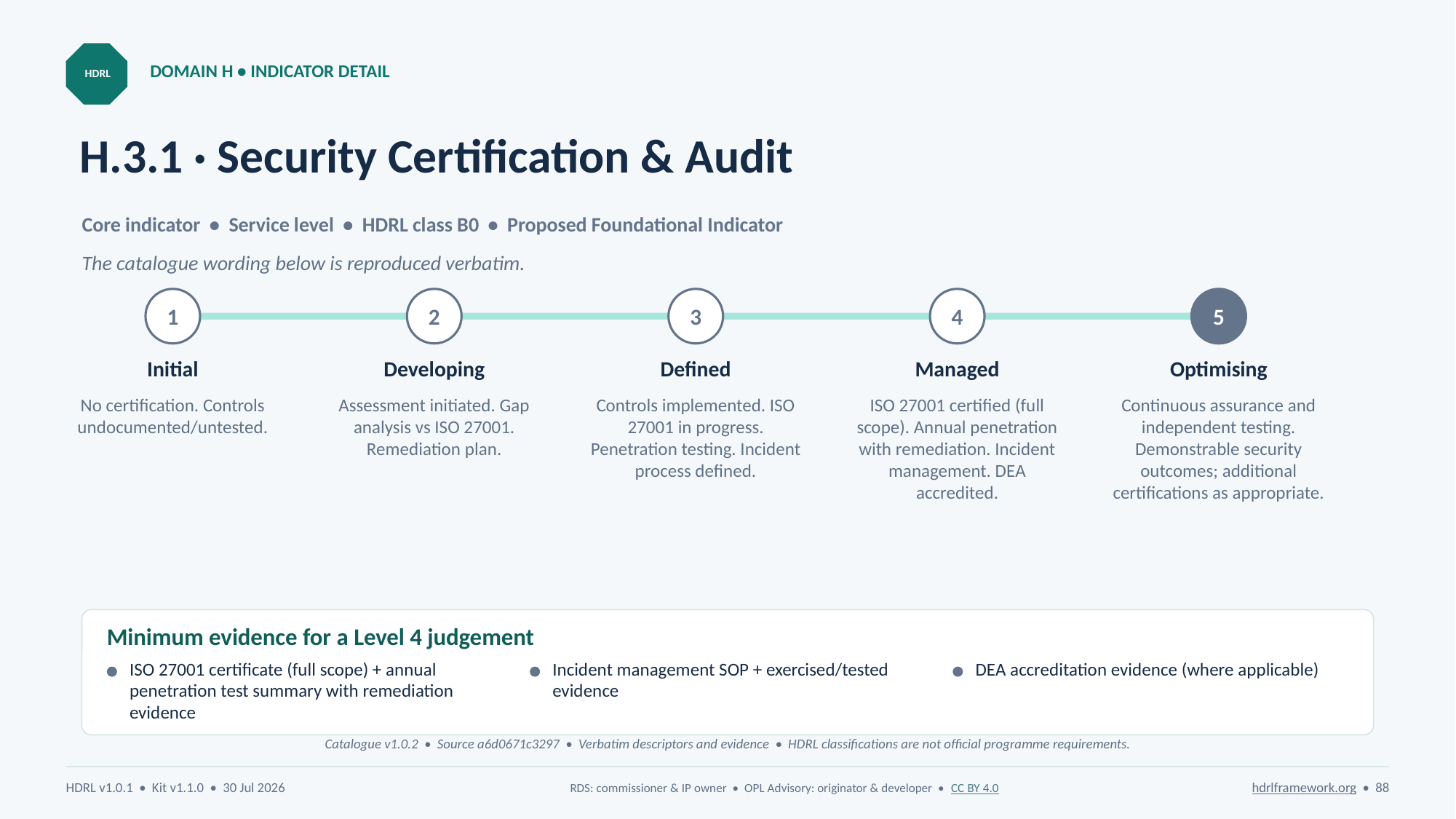

DOMAIN H • INDICATOR DETAIL
HDRL
# H.3.1 · Security Certification & Audit
Core indicator  •  Service level  •  HDRL class B0  •  Proposed Foundational Indicator
The catalogue wording below is reproduced verbatim.

1
2
3
4
5

Initial
Developing
Defined
Managed
Optimising
No certification. Controls undocumented/untested.
Assessment initiated. Gap analysis vs ISO 27001. Remediation plan.
Controls implemented. ISO 27001 in progress. Penetration testing. Incident process defined.
ISO 27001 certified (full scope). Annual penetration with remediation. Incident management. DEA accredited.
Continuous assurance and independent testing. Demonstrable security outcomes; additional certifications as appropriate.

Minimum evidence for a Level 4 judgement
ISO 27001 certificate (full scope) + annual penetration test summary with remediation evidence
Incident management SOP + exercised/tested evidence
DEA accreditation evidence (where applicable)

Catalogue v1.0.2  •  Source a6d0671c3297  •  Verbatim descriptors and evidence  •  HDRL classifications are not official programme requirements.

HDRL v1.0.1  •  Kit v1.1.0  •  30 Jul 2026
RDS: commissioner & IP owner  •  OPL Advisory: originator & developer  •  CC BY 4.0
hdrlframework.org  •  88